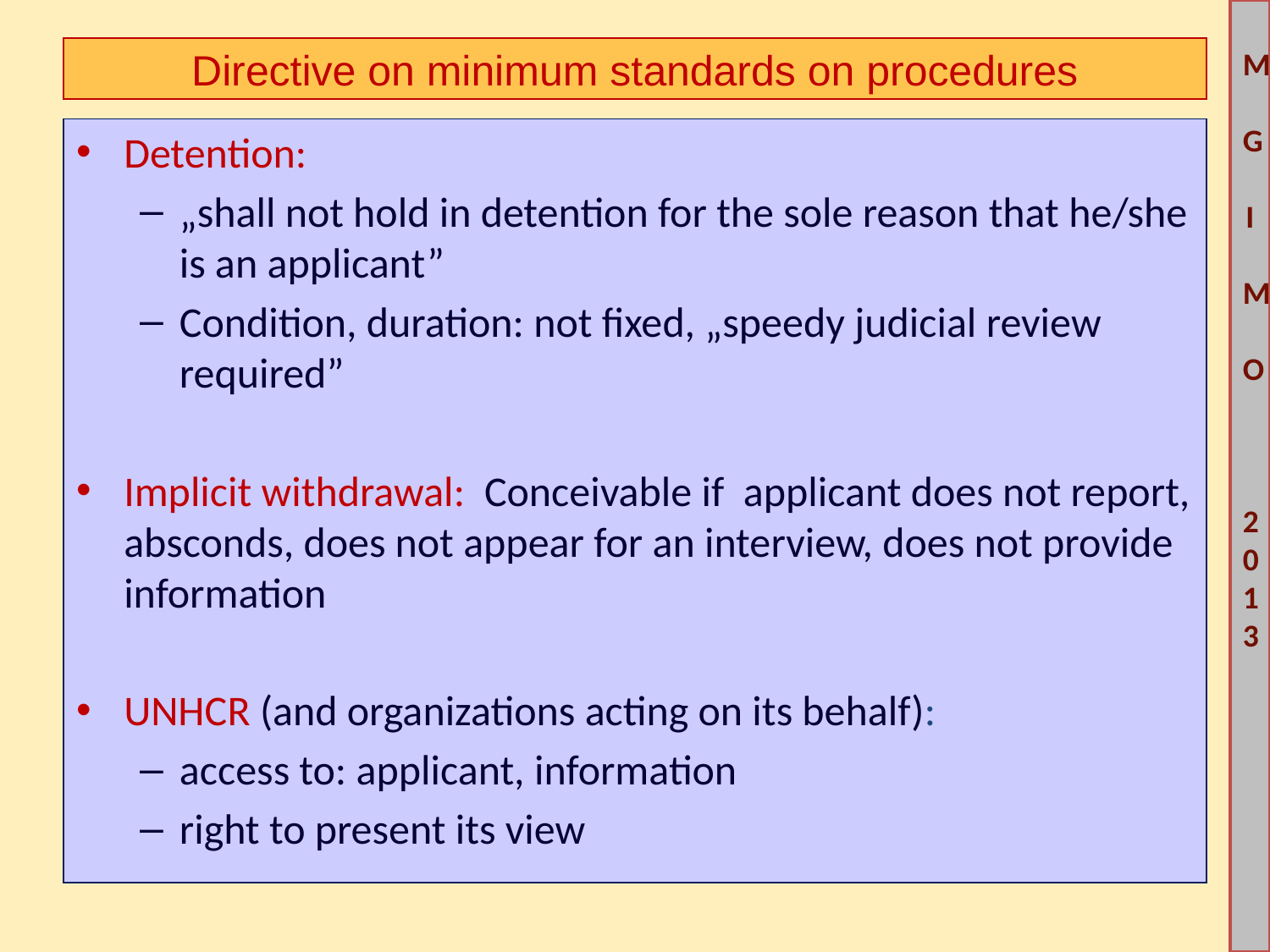

# Directive on minimum standards on procedures
Detention:
„shall not hold in detention for the sole reason that he/she is an applicant”
Condition, duration: not fixed, „speedy judicial review required”

Implicit withdrawal:  Conceivable if  applicant does not report, absconds, does not appear for an interview, does not provide information

UNHCR (and organizations acting on its behalf):
access to: applicant, information
right to present its view